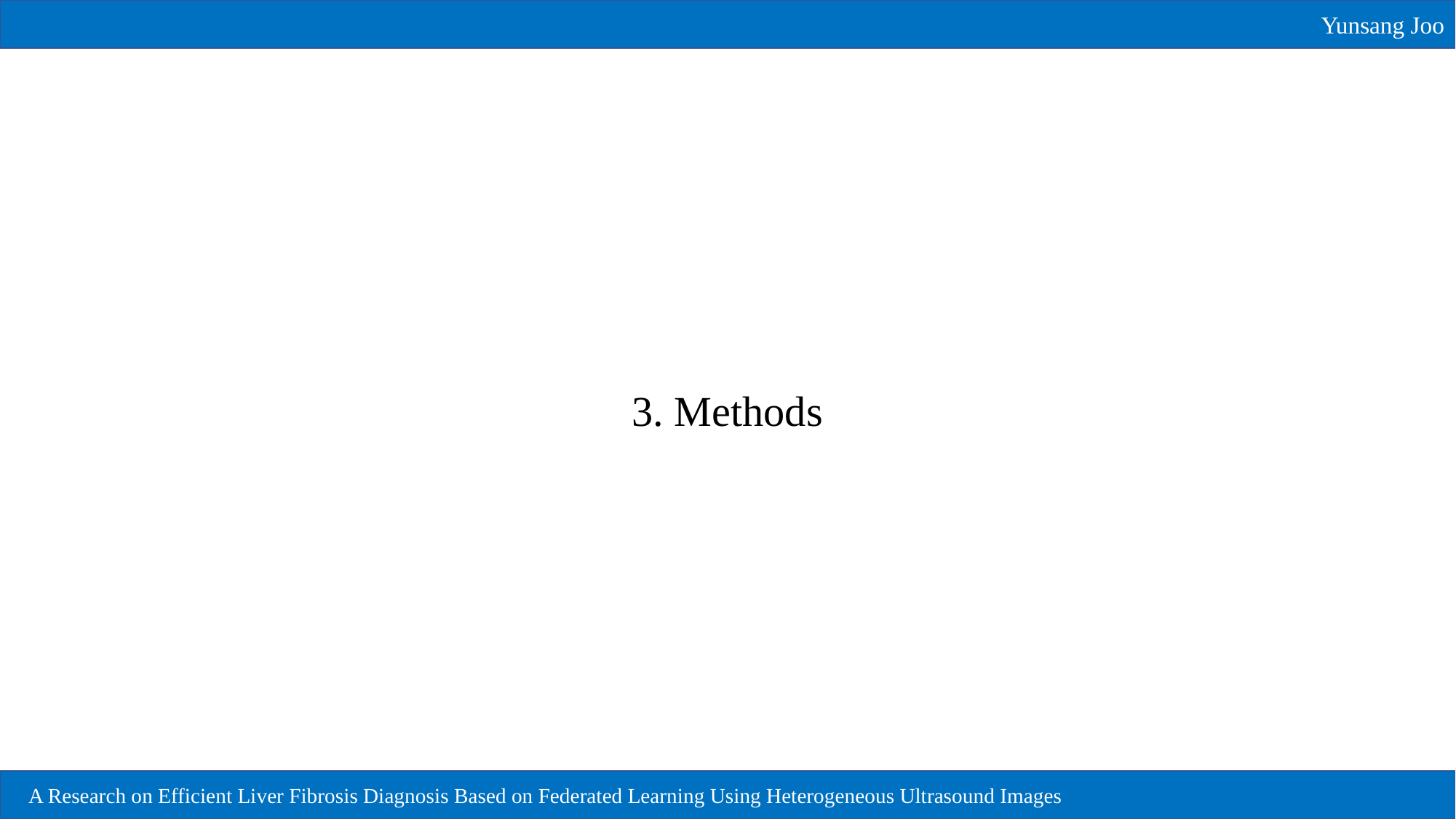

Yunsang Joo
3. Methods

A Research on Efficient Liver Fibrosis Diagnosis Based on Federated Learning Using Heterogeneous Ultrasound Images